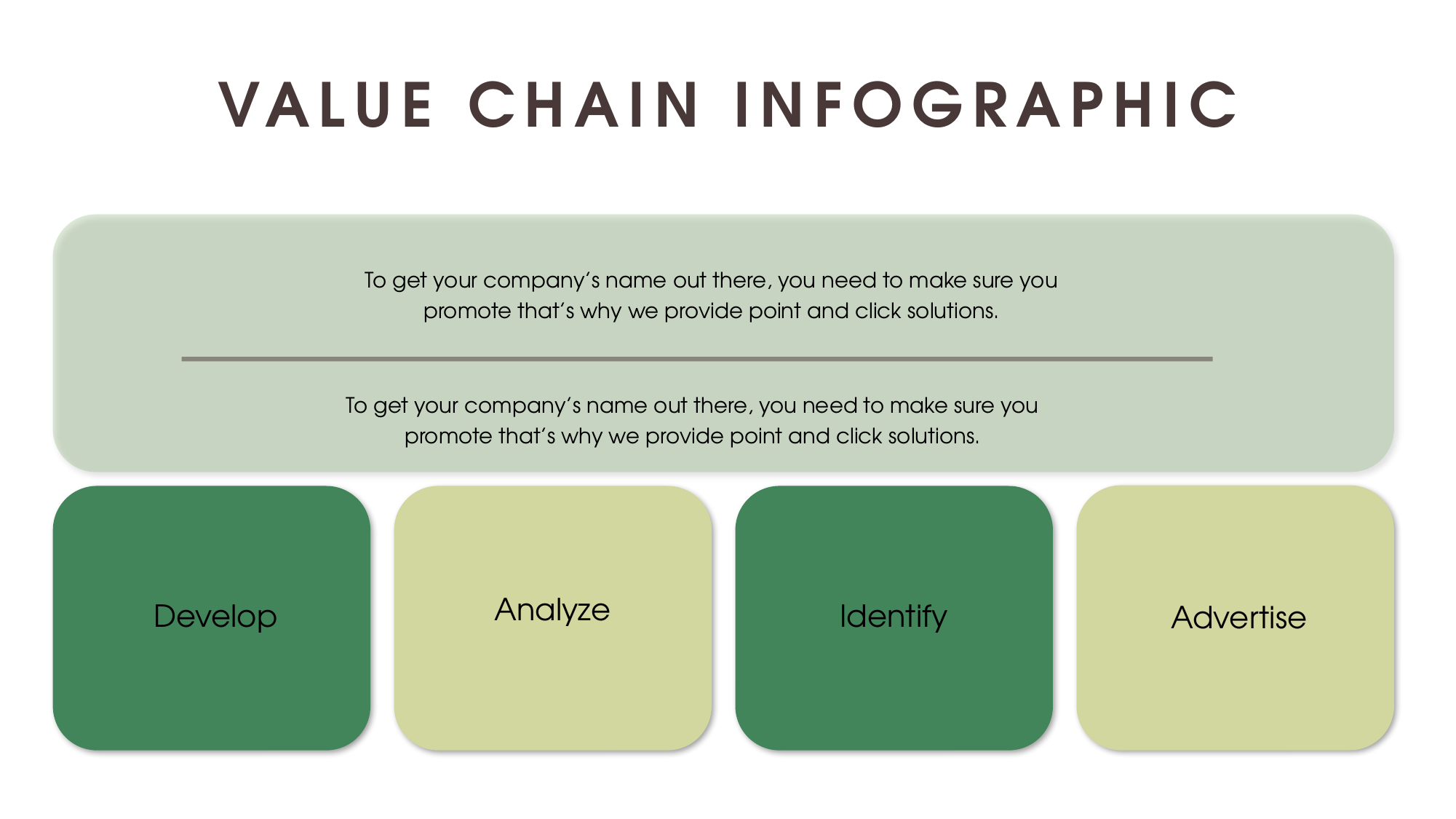

VALUE CHAIN INFOGRAPHIC

To get your company’s name out there, you need to make sure you promote that’s why we provide point and click solutions.
To get your company’s name out there, you need to make sure you promote that’s why we provide point and click solutions.

Analyze
Develop
Identify
Advertise